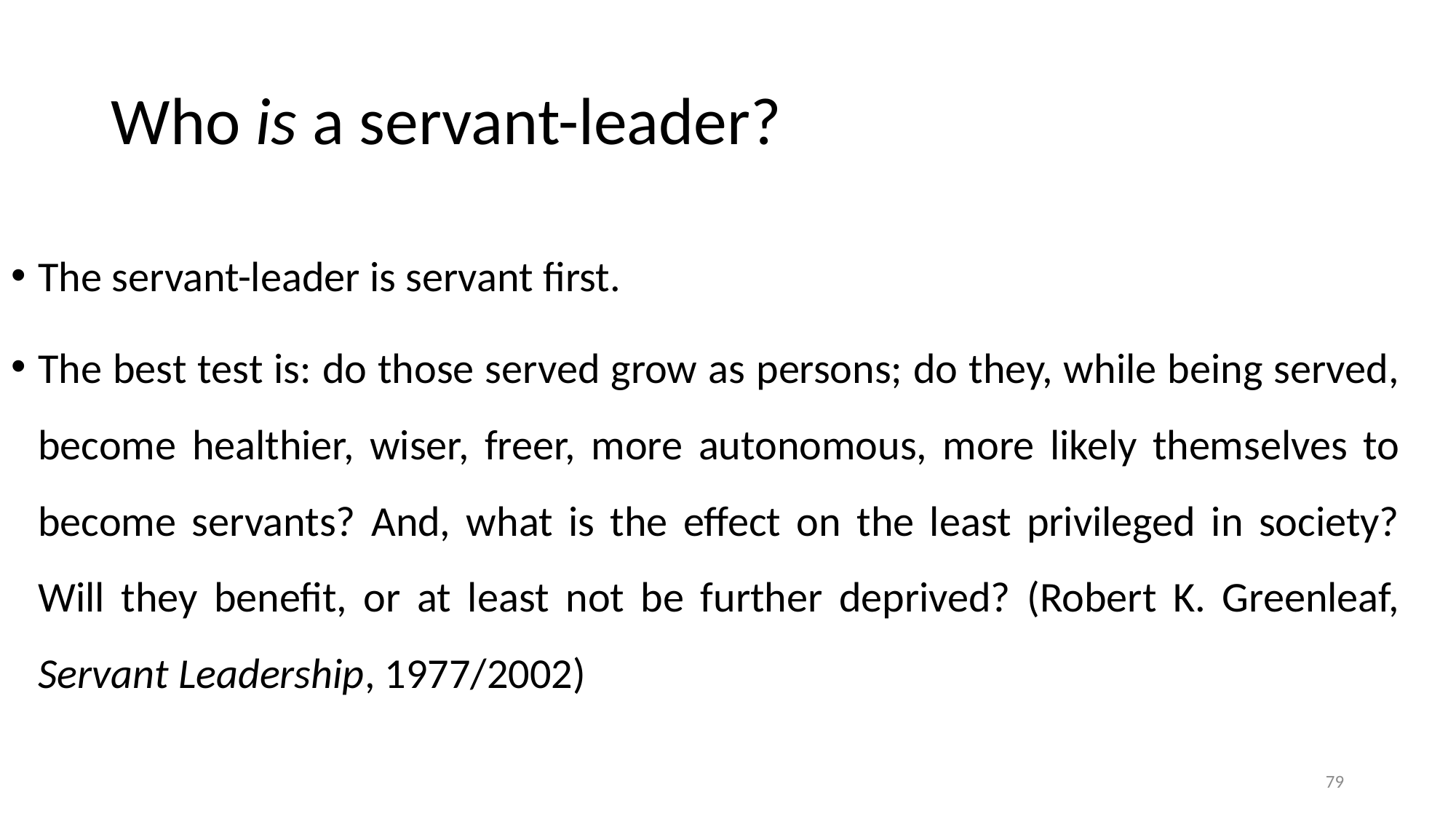

# Who is a servant-leader?
The servant-leader is servant first.
The best test is: do those served grow as persons; do they, while being served, become healthier, wiser, freer, more autonomous, more likely themselves to become servants? And, what is the effect on the least privileged in society? Will they benefit, or at least not be further deprived? (Robert K. Greenleaf, Servant Leadership, 1977/2002)

79